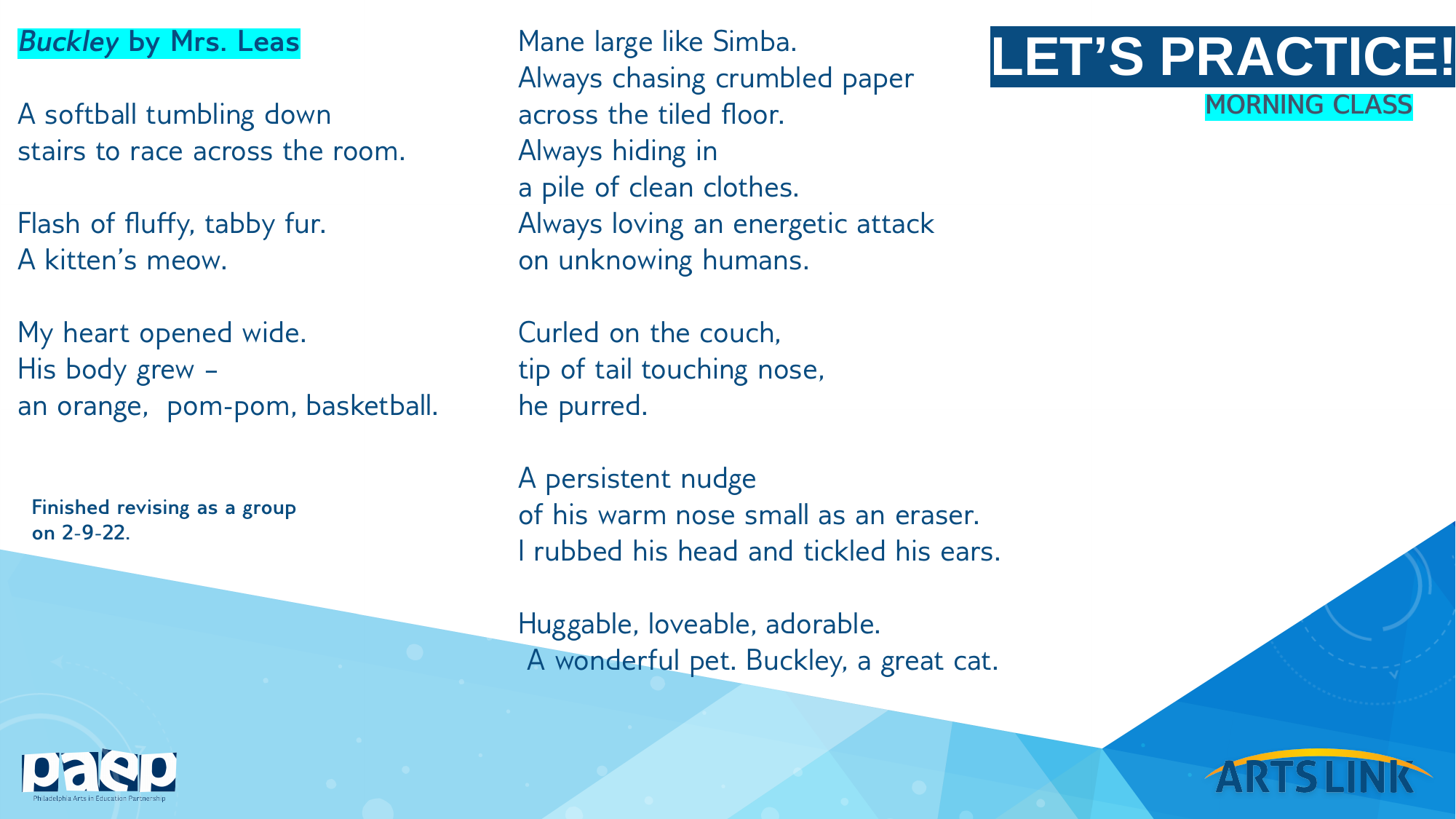

Buckley by Mrs. Leas

A softball tumbling down
stairs to race across the room.

Flash of fluffy, tabby fur.
A kitten’s meow.

My heart opened wide.
His body grew –
an orange,  pom-pom, basketball.

Mane large like Simba.
Always chasing crumbled paper
across the tiled floor.
Always hiding in
a pile of clean clothes.
Always loving an energetic attack
on unknowing humans.

Curled on the couch,
tip of tail touching nose,
he purred.

A persistent nudge
of his warm nose small as an eraser.
I rubbed his head and tickled his ears.

Huggable, loveable, adorable.
 A wonderful pet. Buckley, a great cat.

Let’s Practice!
MORNING CLASS

Finished revising as a group
on 2-9-22.